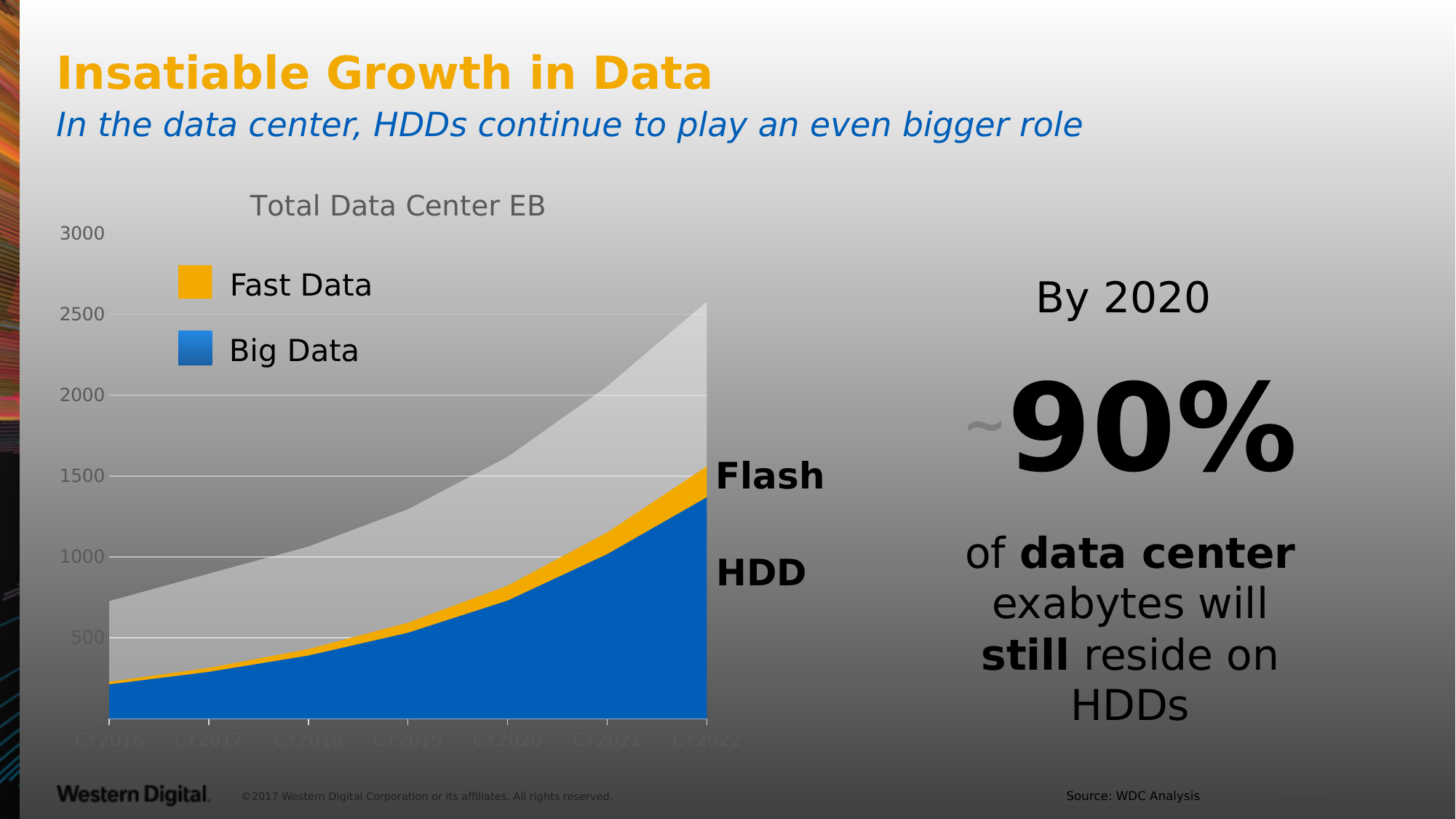

# Insatiable Growth in Data
In the data center, HDDs continue to play an even bigger role

### Chart: Total Data Center EB

| Category | Enterprise HDD | Enterprise NAND | All data |
|---|---|---|---|
| CY2016 | 213.0 | 16.0 | 498.0 |
| CY2017 | 290.0 | 25.0 | 582.0 |
| CY2018 | 391.0 | 40.0 | 633.0 |
| CY2019 | 532.0 | 62.0 | 701.0 |
| CY2020 | 731.0 | 92.0 | 796.0 |
| CY2021 | 1018.0 | 134.0 | 903.0 |
| CY2022 | 1370.0 | 191.0 | 1018.0 |
Fast Data

Big Data

By 2020

of data center exabytes will still reside on HDDs
~90%
Flash
HDD
©2017 Western Digital Corporation or its affiliates. All rights reserved.
Source: WDC Analysis
9/28/18